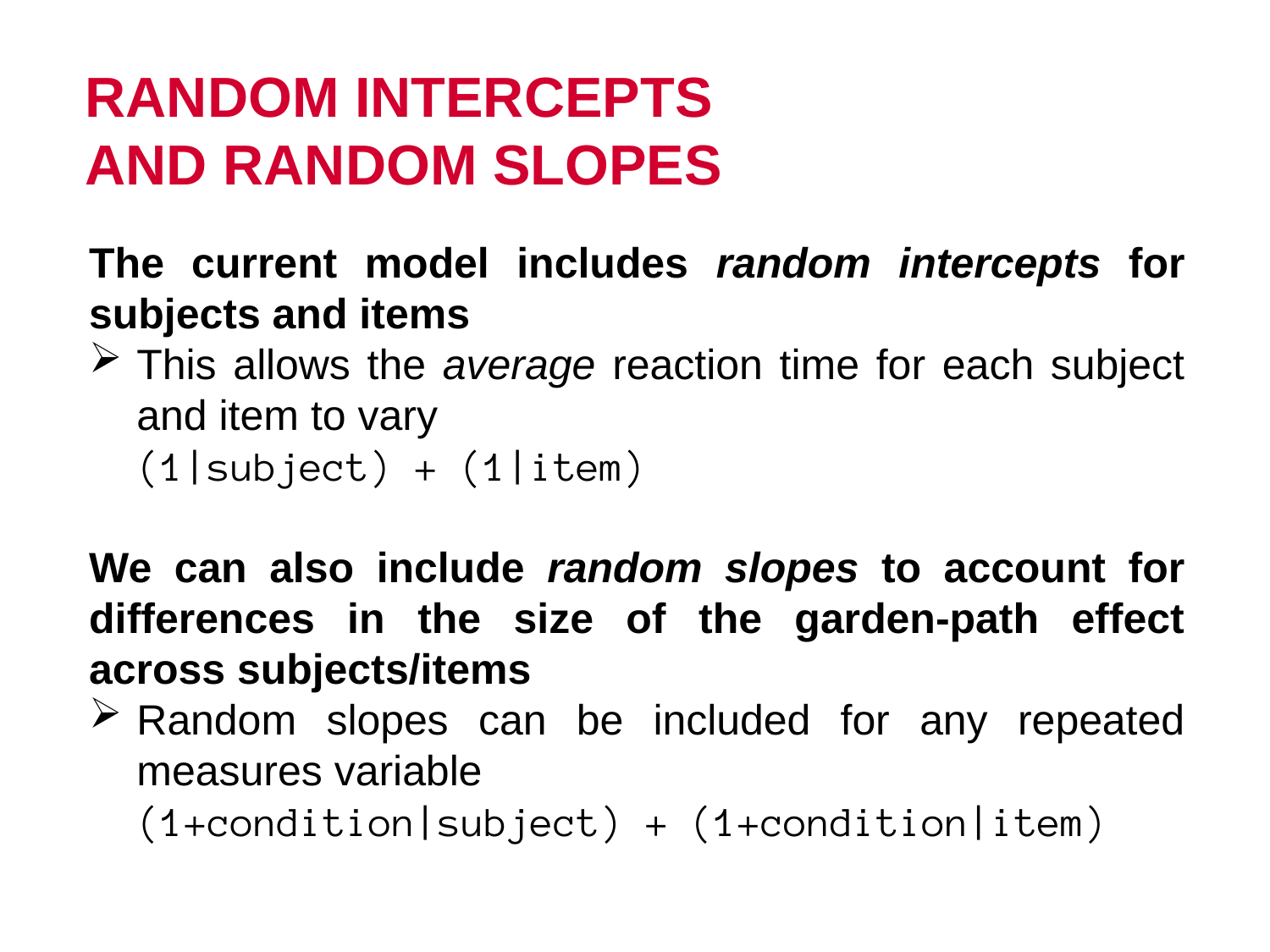

# Random intercepts and random slopes
The current model includes random intercepts for subjects and items
This allows the average reaction time for each subject and item to vary
(1|subject) + (1|item)

We can also include random slopes to account for differences in the size of the garden-path effect across subjects/items
Random slopes can be included for any repeated measures variable
(1+condition|subject) + (1+condition|item)